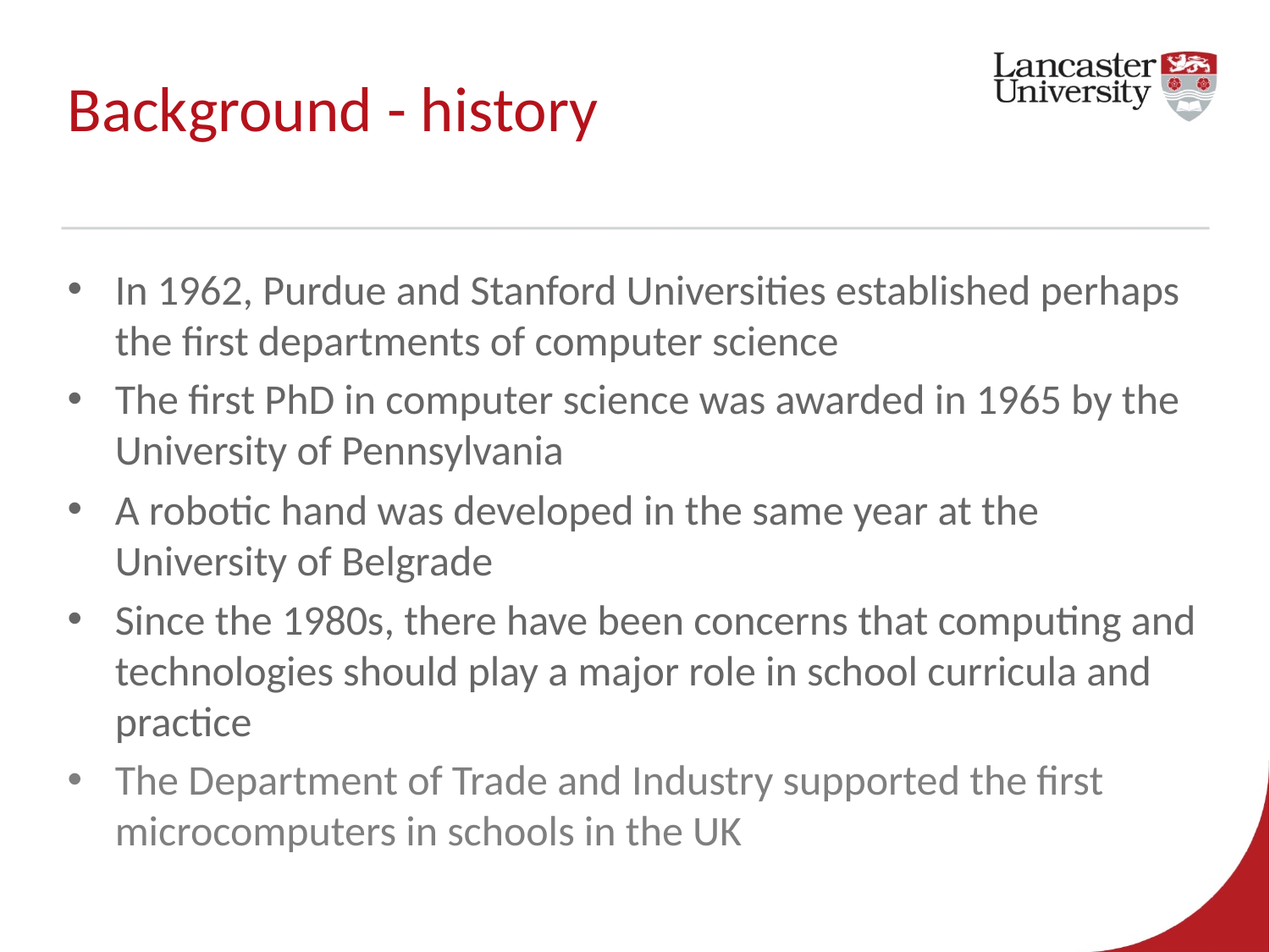

# Background - history
In 1962, Purdue and Stanford Universities established perhaps the first departments of computer science
The first PhD in computer science was awarded in 1965 by the University of Pennsylvania
A robotic hand was developed in the same year at the University of Belgrade
Since the 1980s, there have been concerns that computing and technologies should play a major role in school curricula and practice
The Department of Trade and Industry supported the first microcomputers in schools in the UK